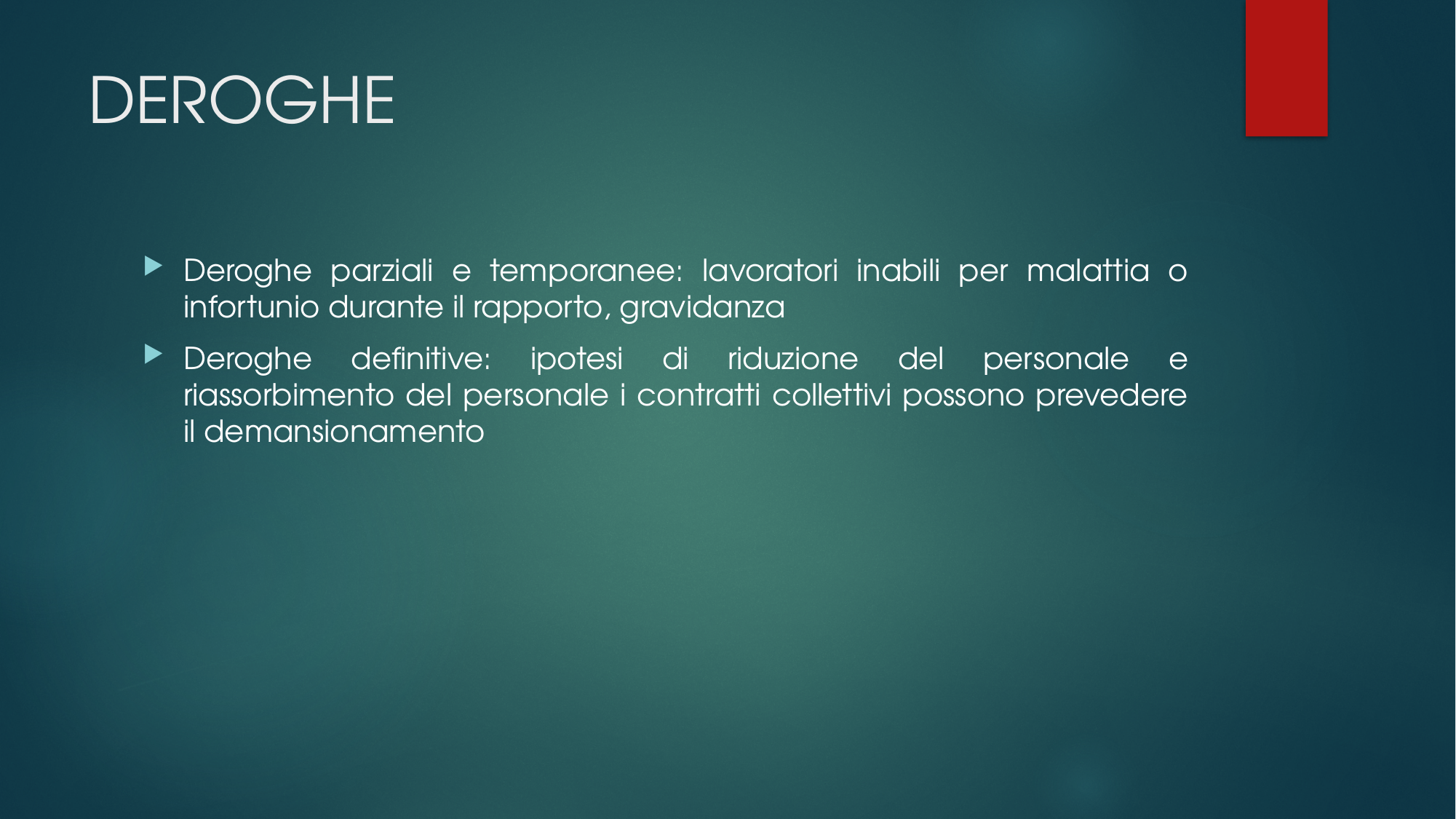

# DEROGHE
Deroghe parziali e temporanee: lavoratori inabili per malattia o infortunio durante il rapporto, gravidanza
Deroghe definitive: ipotesi di riduzione del personale e riassorbimento del personale i contratti collettivi possono prevedere il demansionamento